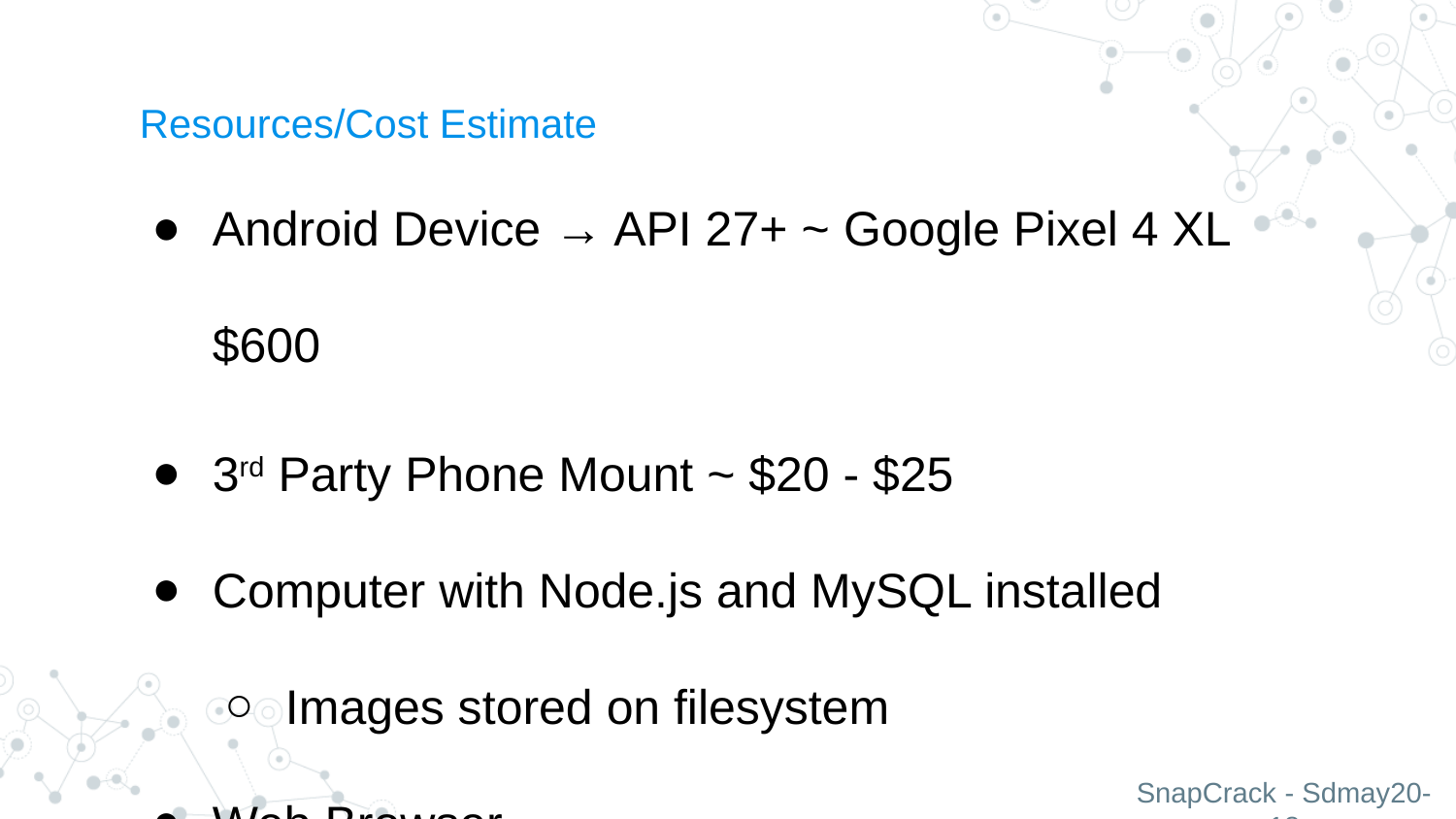

# Resources/Cost Estimate
Android Device → API 27+ ~ Google Pixel 4 XL $600
3rd Party Phone Mount ~ $20 - $25
Computer with Node.js and MySQL installed
Images stored on filesystem
Web Browser